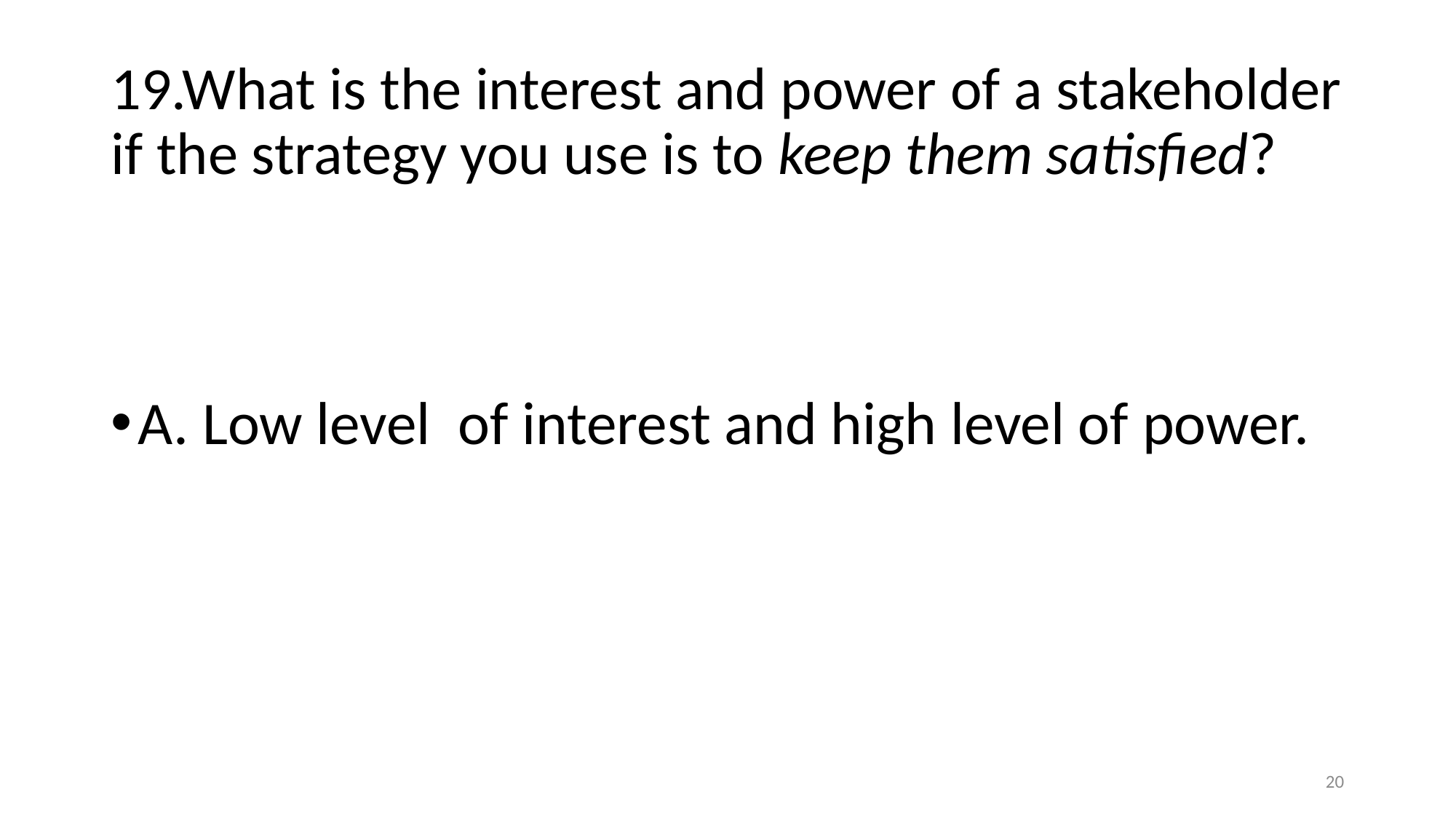

# 19.What is the interest and power of a stakeholder if the strategy you use is to keep them satisfied?

A. Low level  of interest and high level of power.
20